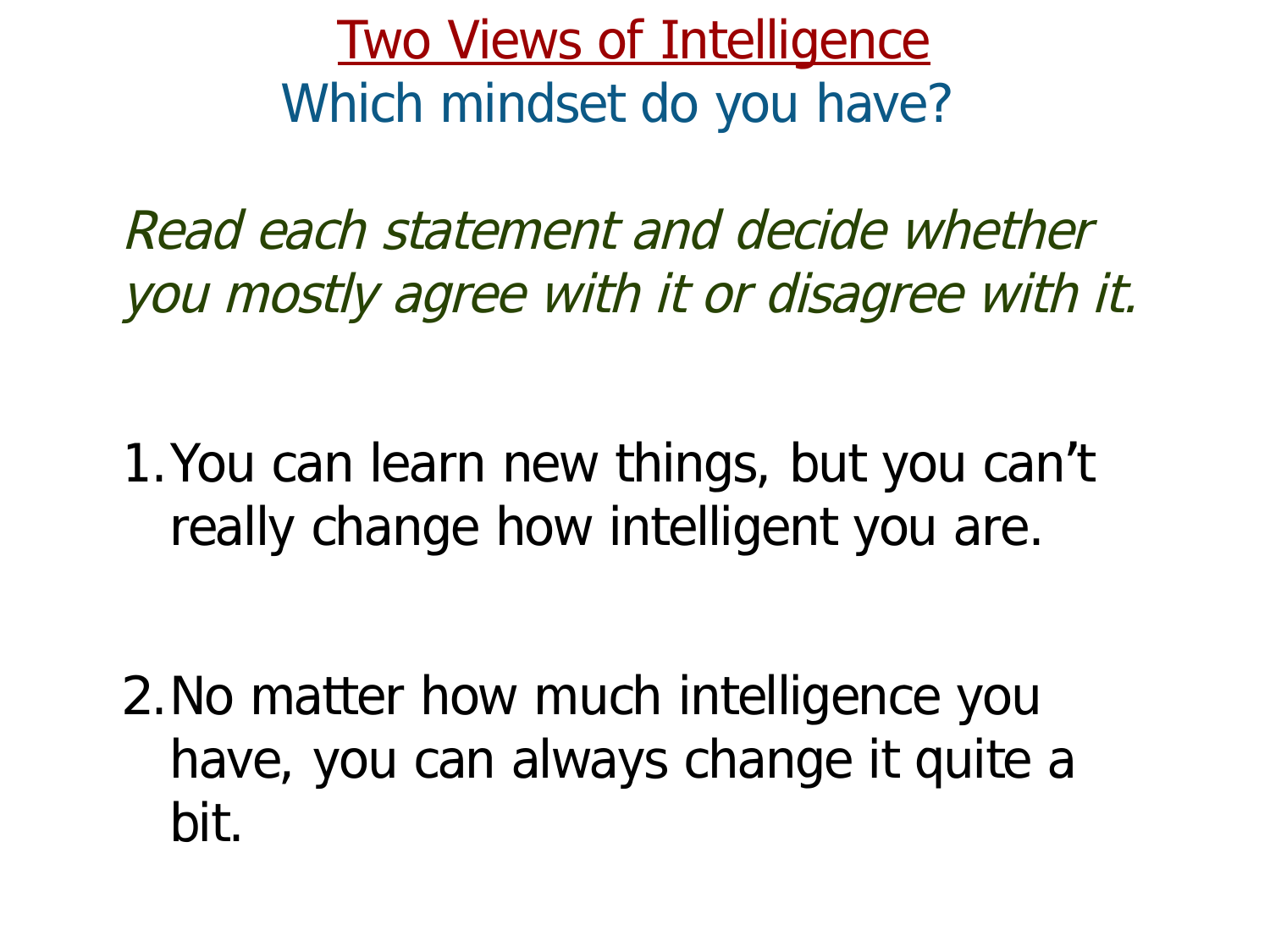

Two Views of Intelligence
Which mindset do you have?

Read each statement and decide whether you mostly agree with it or disagree with it.

You can learn new things, but you can’t really change how intelligent you are.

No matter how much intelligence you have, you can always change it quite a bit.